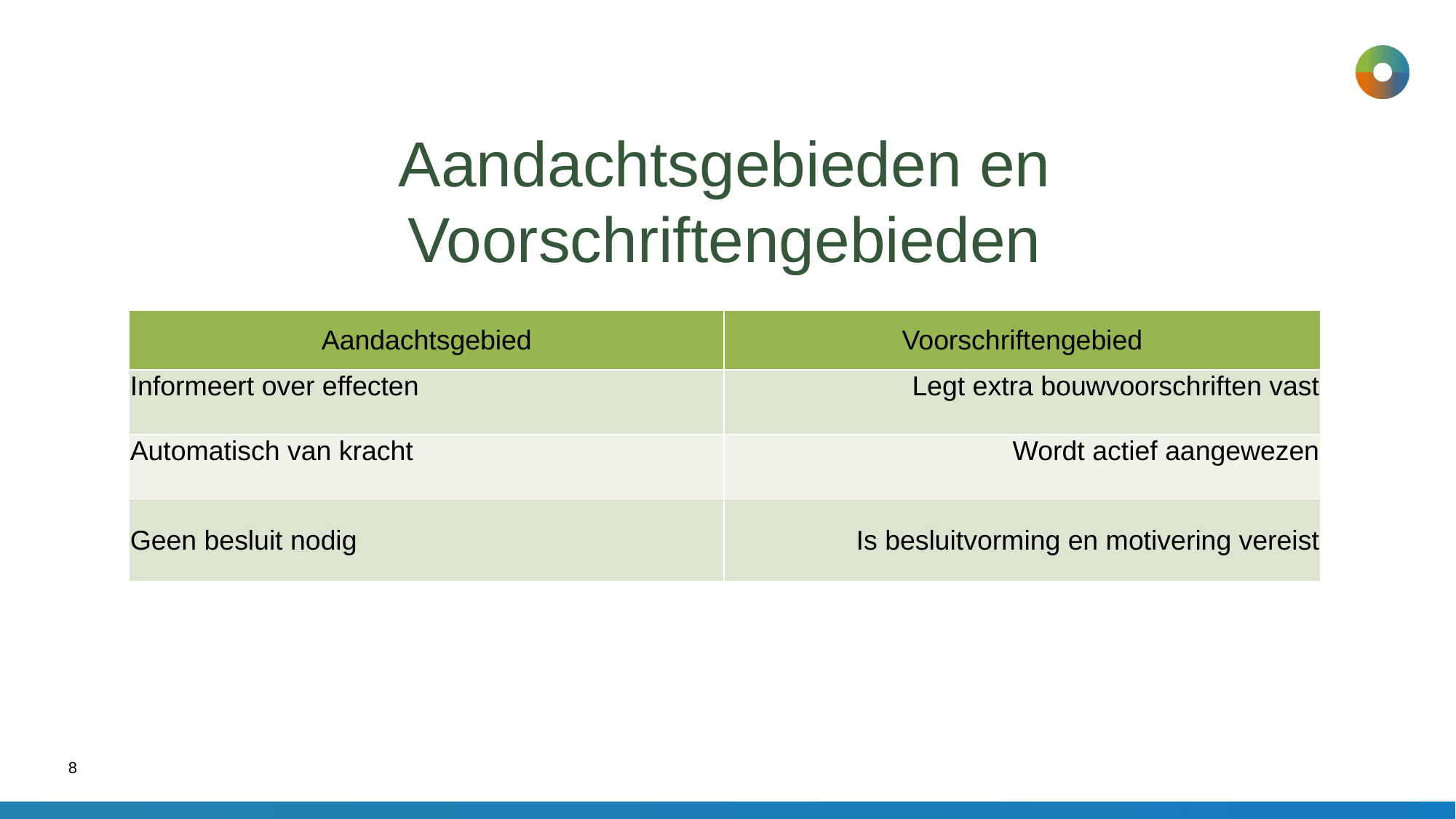

# Aandachtsgebieden en Voorschriftengebieden
| Aandachtsgebied | Voorschriftengebied |
| --- | --- |
| Informeert over effecten | Legt extra bouwvoorschriften vast |
| Automatisch van kracht | Wordt actief aangewezen |
| Geen besluit nodig | Is besluitvorming en motivering vereist |
8